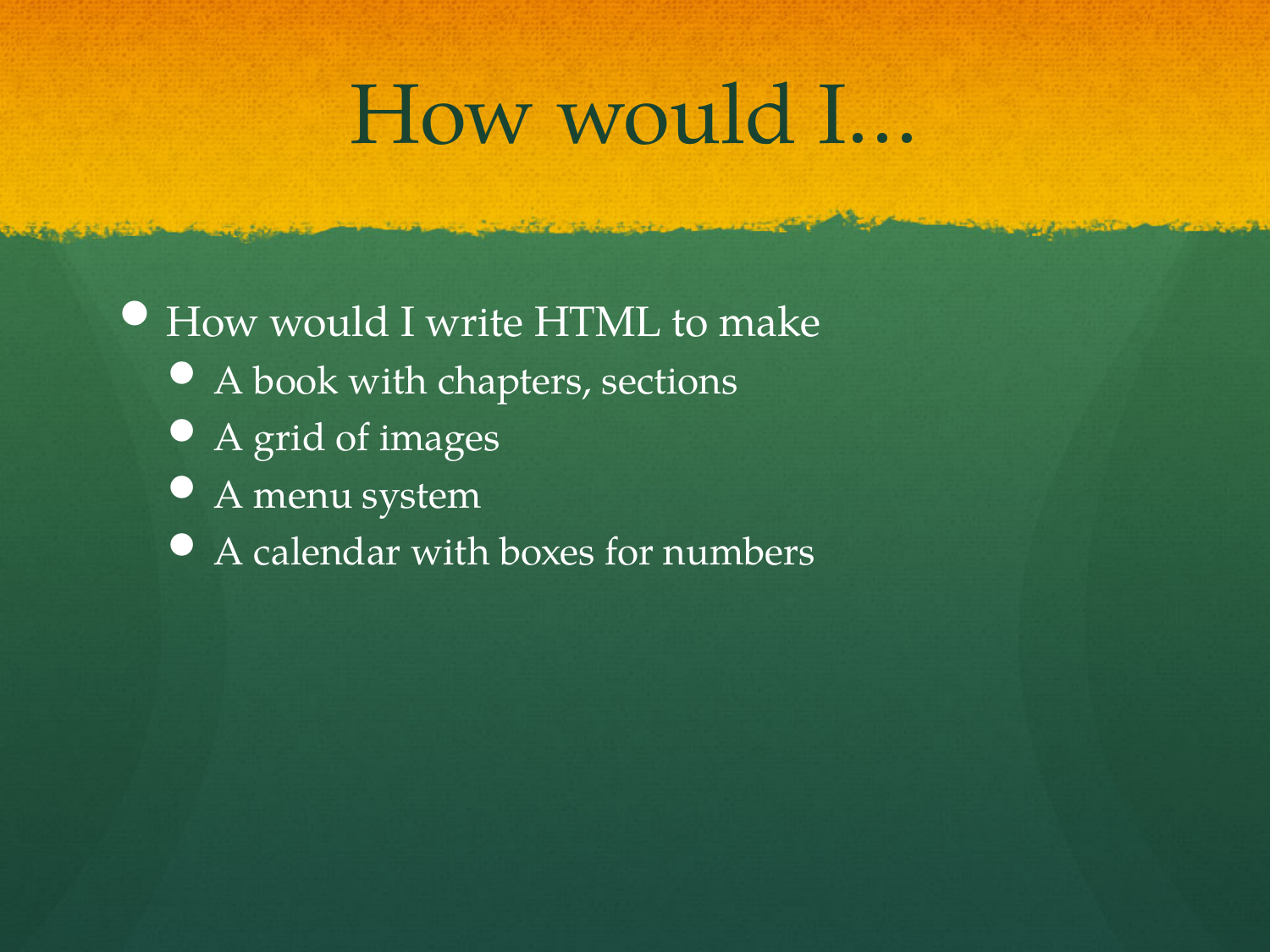

# How would I…
How would I write HTML to make
A book with chapters, sections
A grid of images
A menu system
A calendar with boxes for numbers